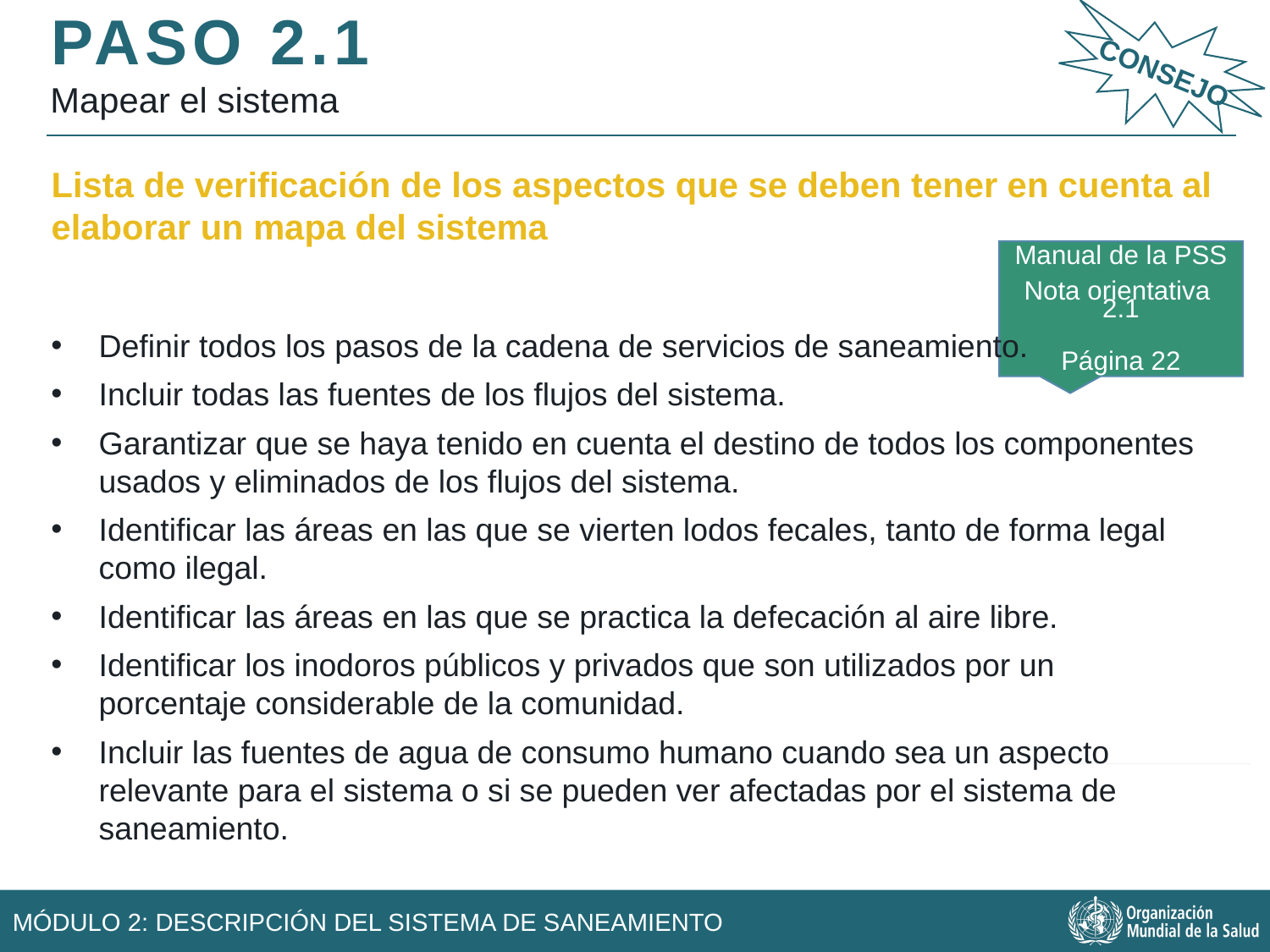

PASO 2.1

CONSEJO
Mapear el sistema
Lista de verificación de los aspectos que se deben tener en cuenta al elaborar un mapa del sistema
Manual de la PSS

Nota orientativa  2.1

Página 22

Definir todos los pasos de la cadena de servicios de saneamiento.
Incluir todas las fuentes de los flujos del sistema.
Garantizar que se haya tenido en cuenta el destino de todos los componentes usados y eliminados de los flujos del sistema.
Identificar las áreas en las que se vierten lodos fecales, tanto de forma legal como ilegal.
Identificar las áreas en las que se practica la defecación al aire libre.
Identificar los inodoros públicos y privados que son utilizados por un porcentaje considerable de la comunidad.
Incluir las fuentes de agua de consumo humano cuando sea un aspecto relevante para el sistema o si se pueden ver afectadas por el sistema de saneamiento.